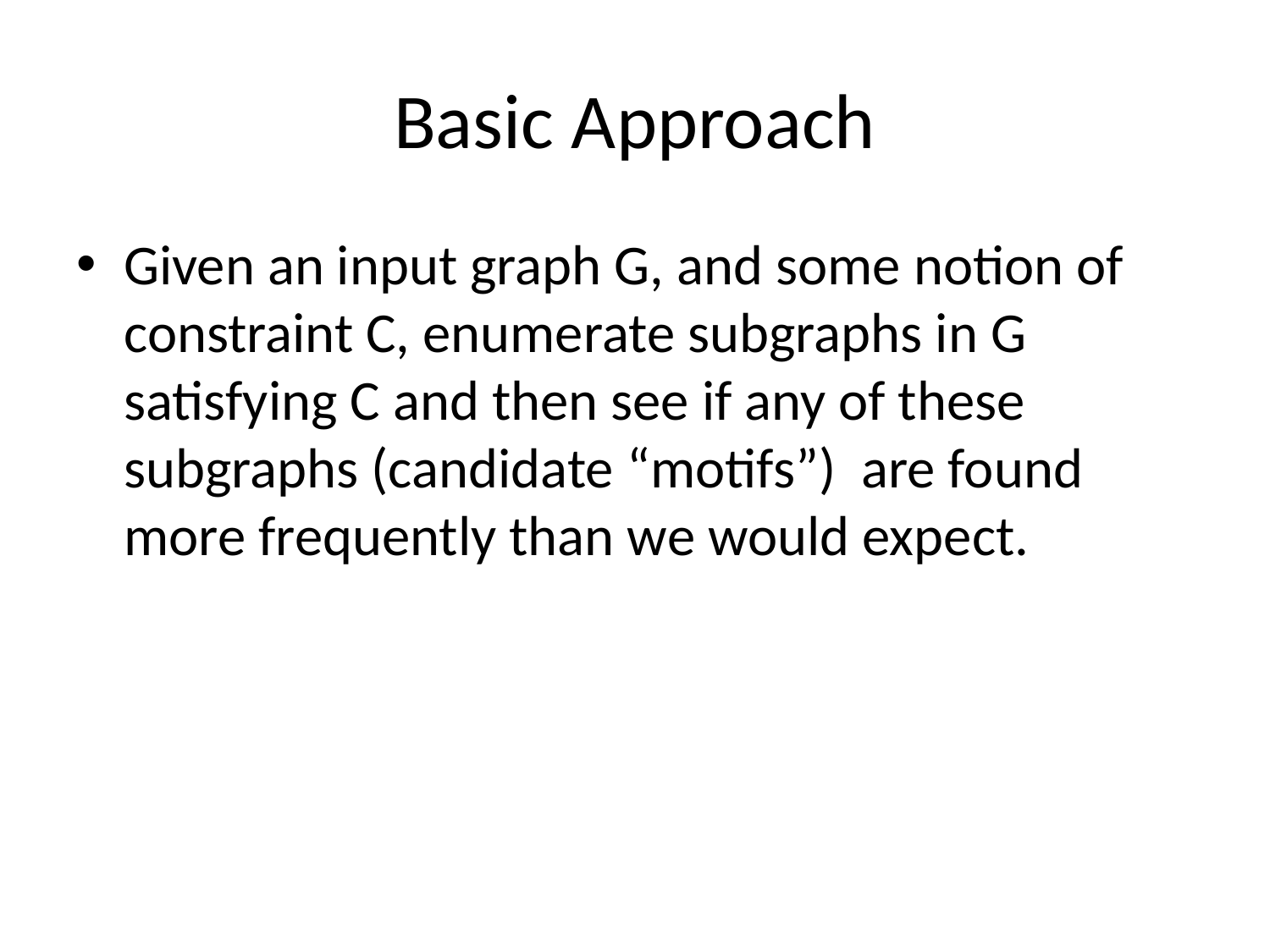

# Basic Approach
Given an input graph G, and some notion of constraint C, enumerate subgraphs in G satisfying C and then see if any of these subgraphs (candidate “motifs”)  are found more frequently than we would expect.